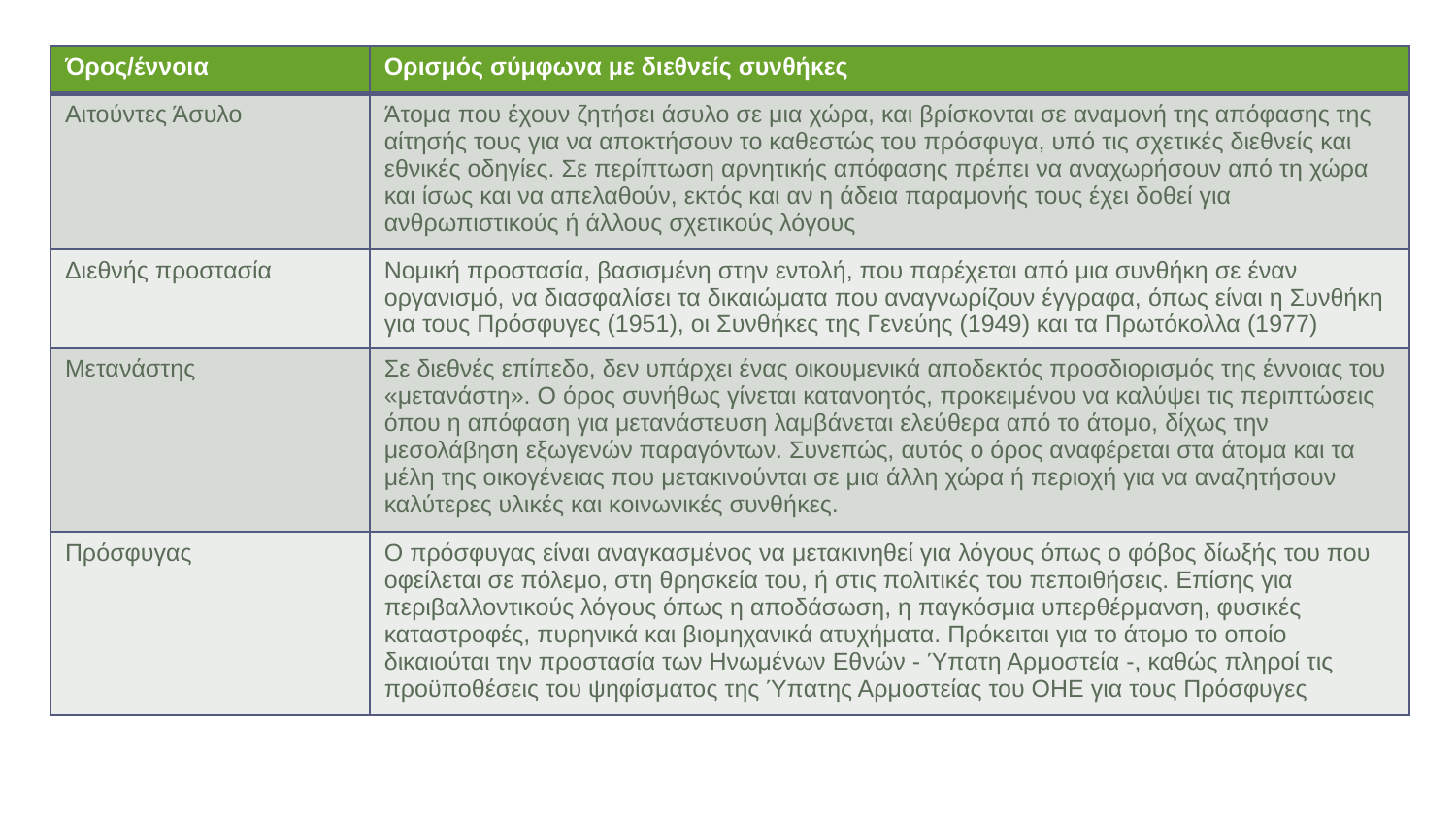

| Όρος/έννοια | Ορισμός σύμφωνα με διεθνείς συνθήκες |
| --- | --- |
| Αιτούντες Άσυλο | Άτομα που έχουν ζητήσει άσυλο σε μια χώρα, και βρίσκονται σε αναμονή της απόφασης της αίτησής τους για να αποκτήσουν το καθεστώς του πρόσφυγα, υπό τις σχετικές διεθνείς και εθνικές οδηγίες. Σε περίπτωση αρνητικής απόφασης πρέπει να αναχωρήσουν από τη χώρα και ίσως και να απελαθούν, εκτός και αν η άδεια παραμονής τους έχει δοθεί για ανθρωπιστικούς ή άλλους σχετικούς λόγους |
| Διεθνής προστασία | Νομική προστασία, βασισμένη στην εντολή, που παρέχεται από μια συνθήκη σε έναν οργανισμό, να διασφαλίσει τα δικαιώματα που αναγνωρίζουν έγγραφα, όπως είναι η Συνθήκη για τους Πρόσφυγες (1951), οι Συνθήκες της Γενεύης (1949) και τα Πρωτόκολλα (1977) |
| Μετανάστης | Σε διεθνές επίπεδο, δεν υπάρχει ένας οικουμενικά αποδεκτός προσδιορισμός της έννοιας του «μετανάστη». Ο όρος συνήθως γίνεται κατανοητός, προκειμένου να καλύψει τις περιπτώσεις όπου η απόφαση για μετανάστευση λαμβάνεται ελεύθερα από το άτομο, δίχως την μεσολάβηση εξωγενών παραγόντων. Συνεπώς, αυτός ο όρος αναφέρεται στα άτομα και τα μέλη της οικογένειας που μετακινούνται σε μια άλλη χώρα ή περιοχή για να αναζητήσουν καλύτερες υλικές και κοινωνικές συνθήκες. |
| Πρόσφυγας | Ο πρόσφυγας είναι αναγκασμένος να μετακινηθεί για λόγους όπως ο φόβος δίωξής του που οφείλεται σε πόλεμο, στη θρησκεία του, ή στις πολιτικές του πεποιθήσεις. Επίσης για περιβαλλοντικούς λόγους όπως η αποδάσωση, η παγκόσμια υπερθέρμανση, φυσικές καταστροφές, πυρηνικά και βιομηχανικά ατυχήματα. Πρόκειται για το άτομο το οποίο δικαιούται την προστασία των Ηνωμένων Εθνών - Ύπατη Αρμοστεία -, καθώς πληροί τις προϋποθέσεις του ψηφίσματος της Ύπατης Αρμοστείας του ΟΗΕ για τους Πρόσφυγες |